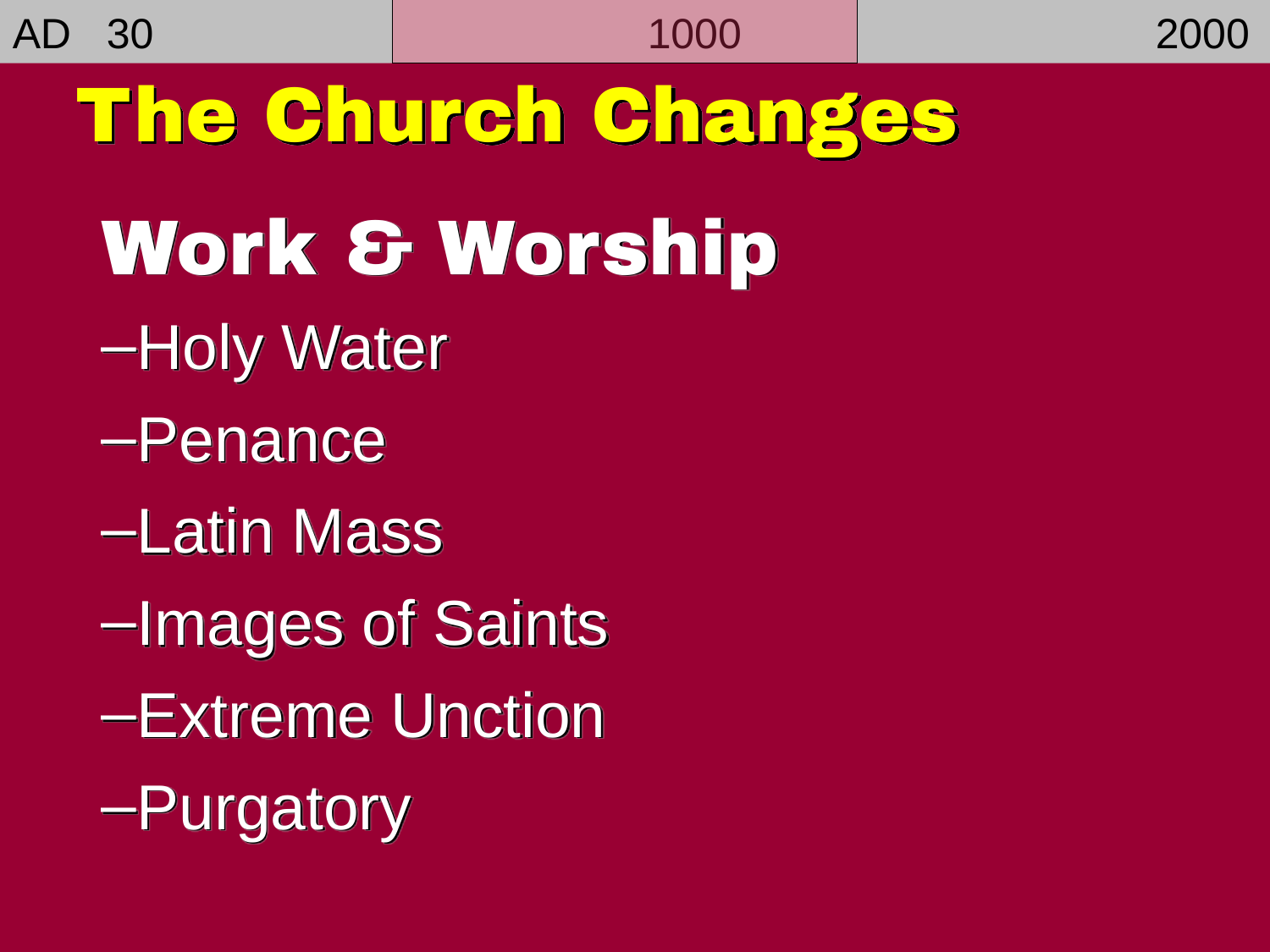

AD   30				1000				2000

The Church Changes
Work & Worship
Holy Water
Penance
Latin Mass
Images of Saints
Extreme Unction
Purgatory